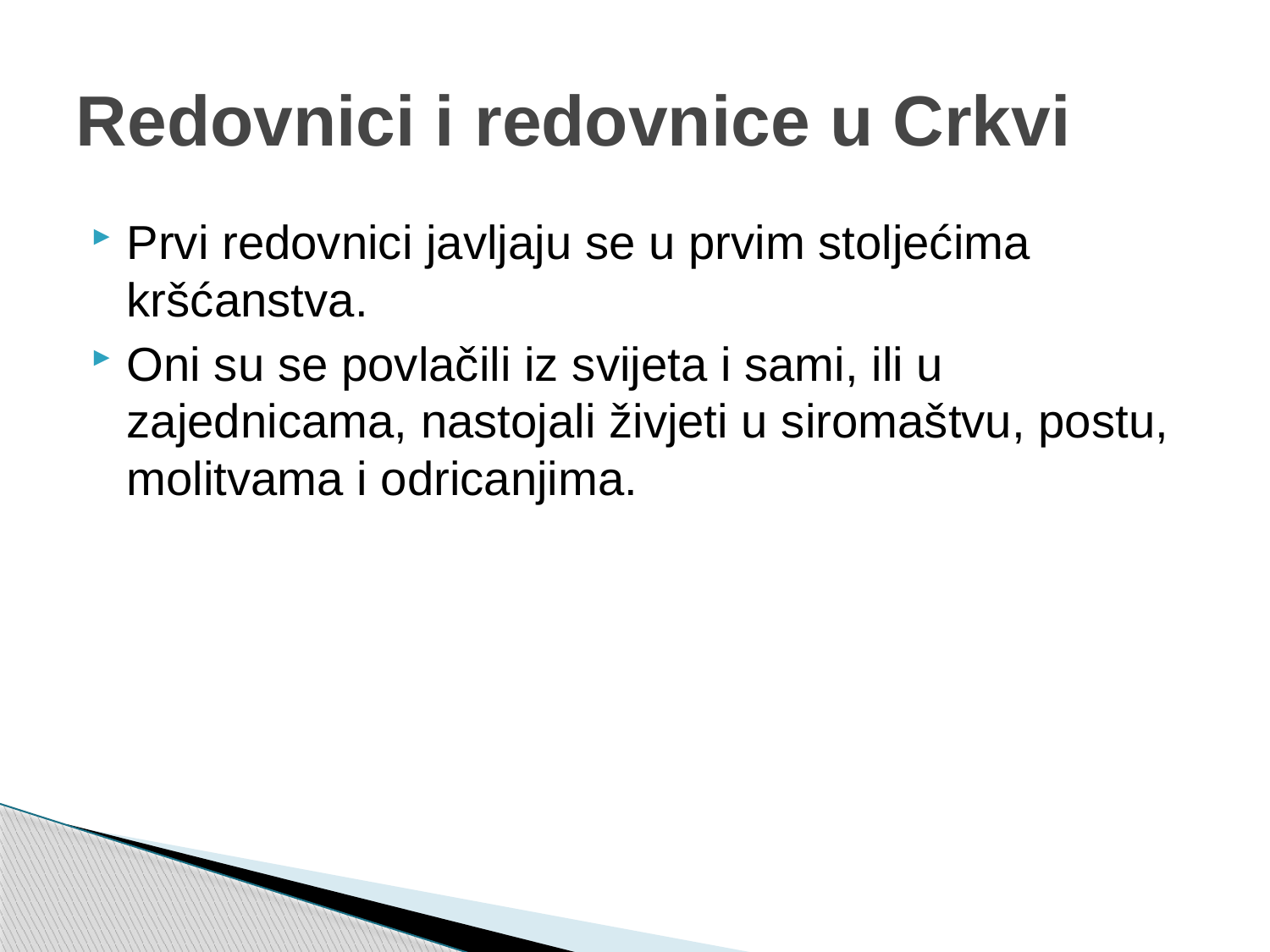

# Redovnici i redovnice u Crkvi
Prvi redovnici javljaju se u prvim stoljećima kršćanstva.
Oni su se povlačili iz svijeta i sami, ili u zajednicama, nastojali živjeti u siromaštvu, postu, molitvama i odricanjima.